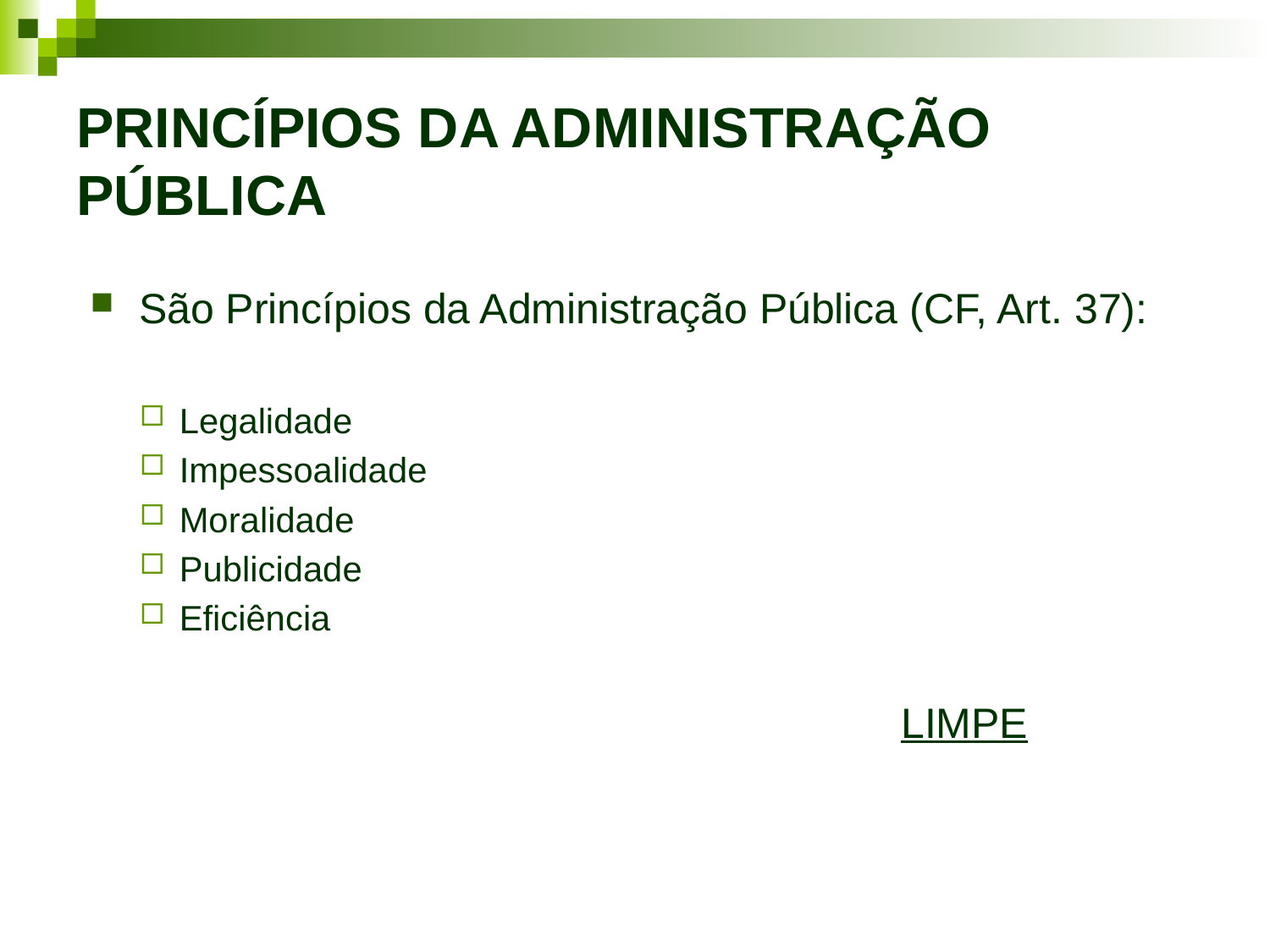

PRINCÍPIOS DA ADMINISTRAÇÃO PÚBLICA
São Princípios da Administração Pública (CF, Art. 37):

Legalidade
Impessoalidade
Moralidade
Publicidade
Eficiência

							LIMPE